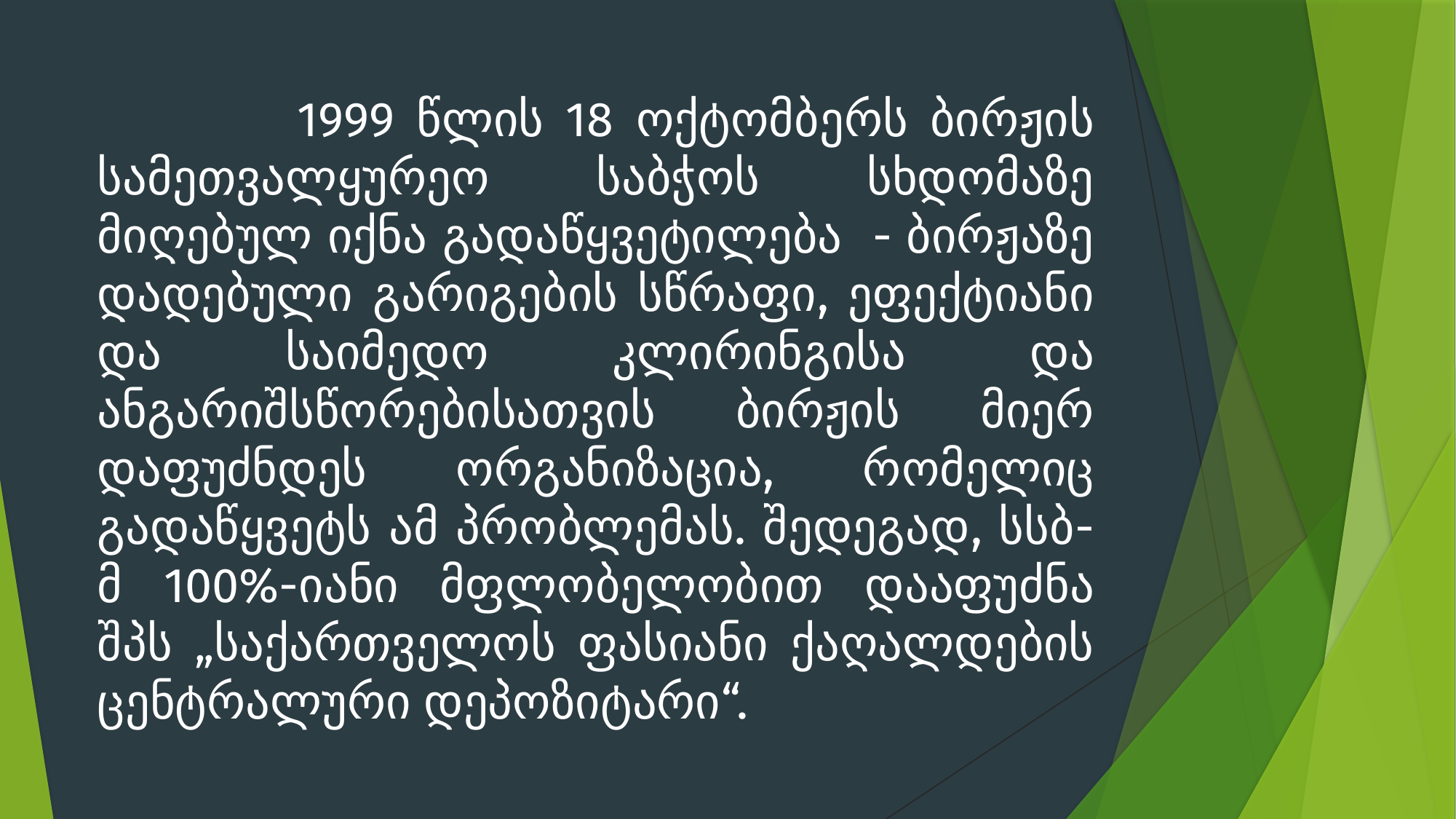

1999 წლის 18 ოქტომბერს ბირჟის სამეთვალყურეო საბჭოს სხდომაზე მიღებულ იქნა გადაწყვეტილება  - ბირჟაზე დადებული გარიგების სწრაფი, ეფექტიანი და საიმედო კლირინგისა და ანგარიშსწორებისათვის ბირჟის მიერ დაფუძნდეს ორგანიზაცია, რომელიც გადაწყვეტს ამ პრობლემას. შედეგად, სსბ-მ 100%-იანი მფლობელობით დააფუძნა შპს „საქართველოს ფასიანი ქაღალდების ცენტრალური დეპოზიტარი“.